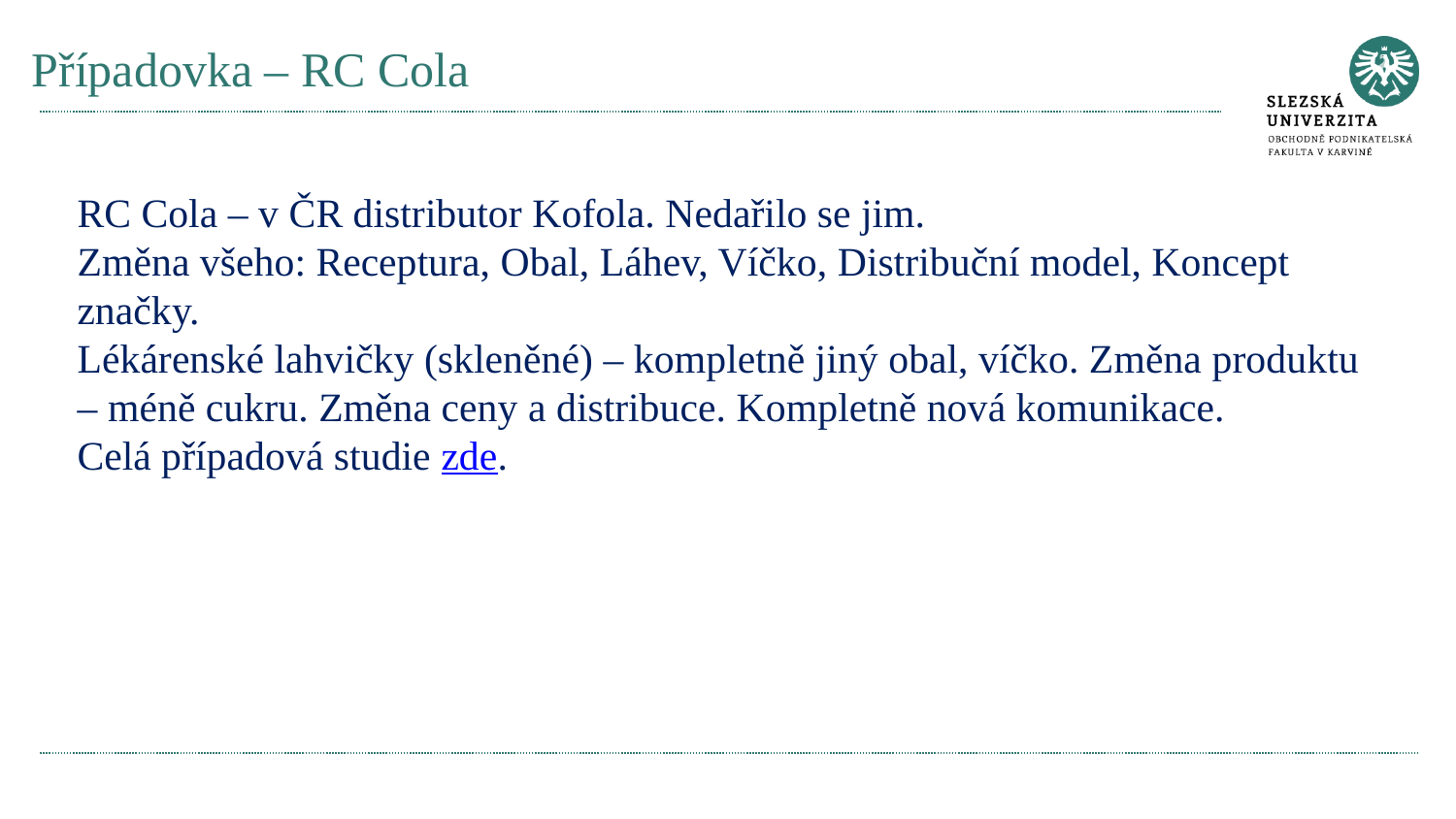

# Případovka – RC Cola
RC Cola – v ČR distributor Kofola. Nedařilo se jim.
Změna všeho: Receptura, Obal, Láhev, Víčko, Distribuční model, Koncept značky.
Lékárenské lahvičky (skleněné) – kompletně jiný obal, víčko. Změna produktu – méně cukru. Změna ceny a distribuce. Kompletně nová komunikace.
Celá případová studie zde.